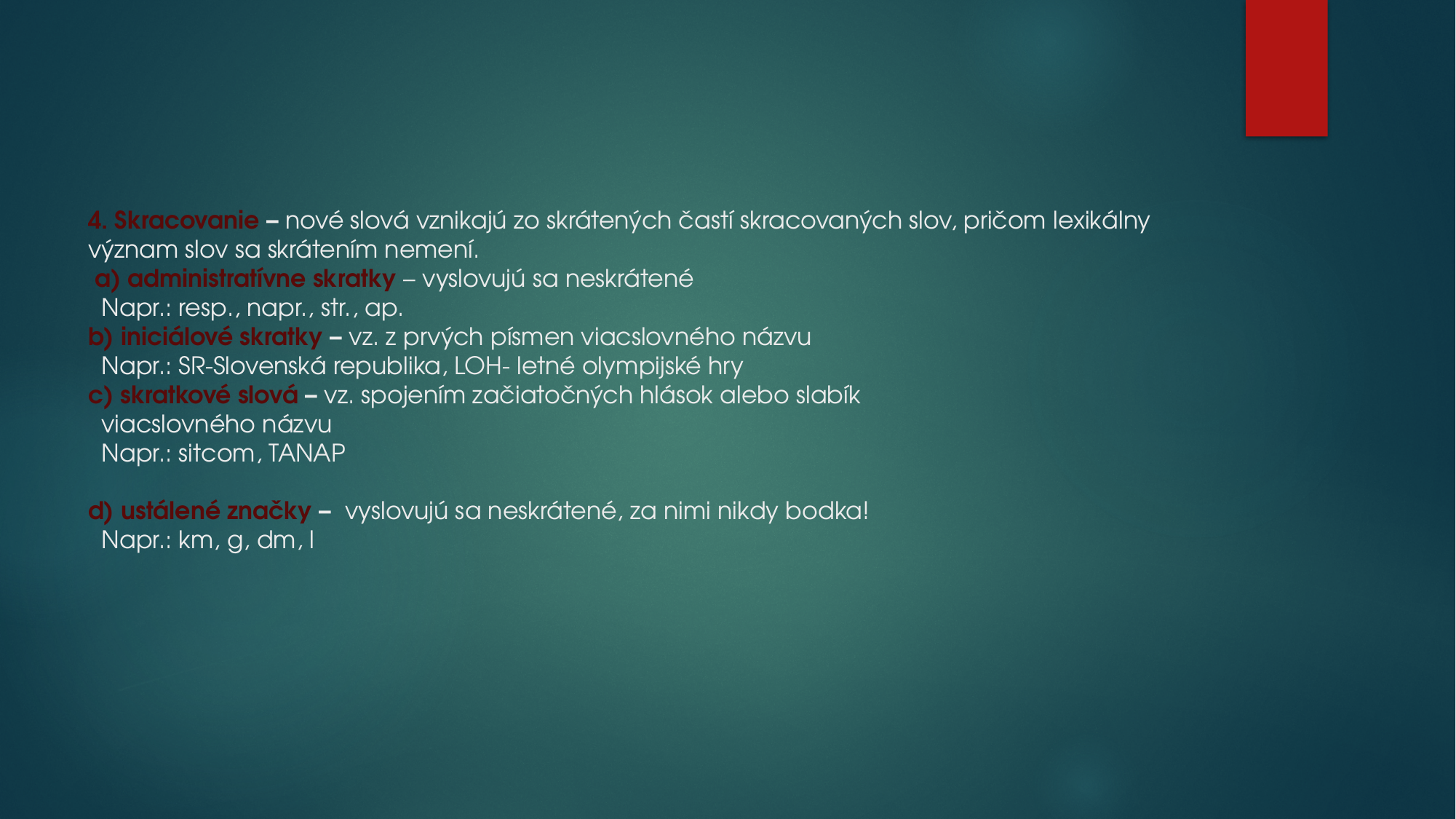

# 4. Skracovanie – nové slová vznikajú zo skrátených častí skracovaných slov, pričom lexikálny význam slov sa skrátením nemení.  a) administratívne skratky – vyslovujú sa neskrátené   Napr.: resp., napr., str., ap. b) iniciálové skratky – vz. z prvých písmen viacslovného názvu    Napr.: SR-Slovenská republika, LOH- letné olympijské hry c) skratkové slová – vz. spojením začiatočných hlások alebo slabík    viacslovného názvu   Napr.: sitcom, TANAP d) ustálené značky –  vyslovujú sa neskrátené, za nimi nikdy bodka!   Napr.: km, g, dm, l